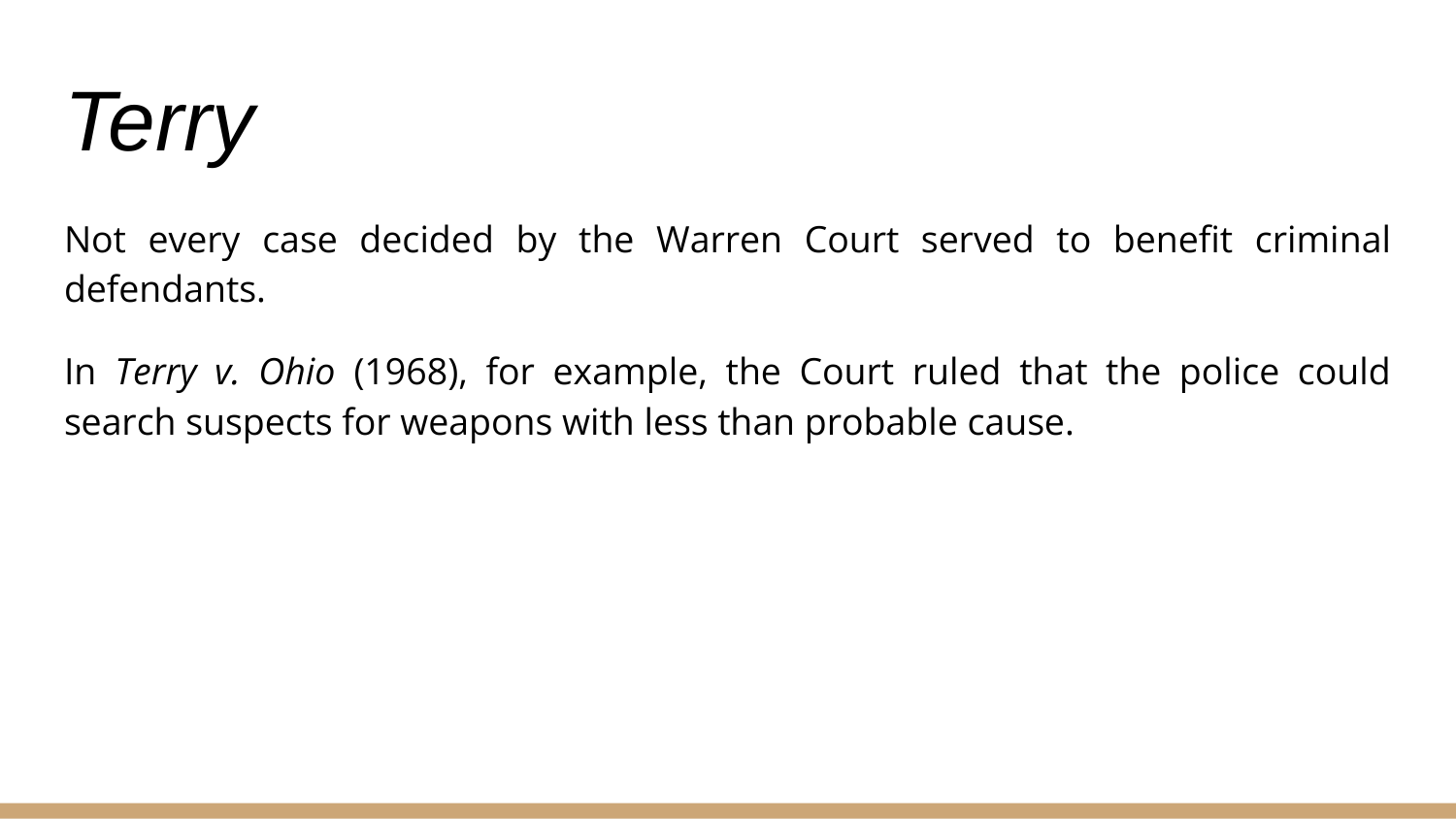

# Terry
Not every case decided by the Warren Court served to benefit criminal defendants.
In Terry v. Ohio (1968), for example, the Court ruled that the police could search suspects for weapons with less than probable cause.